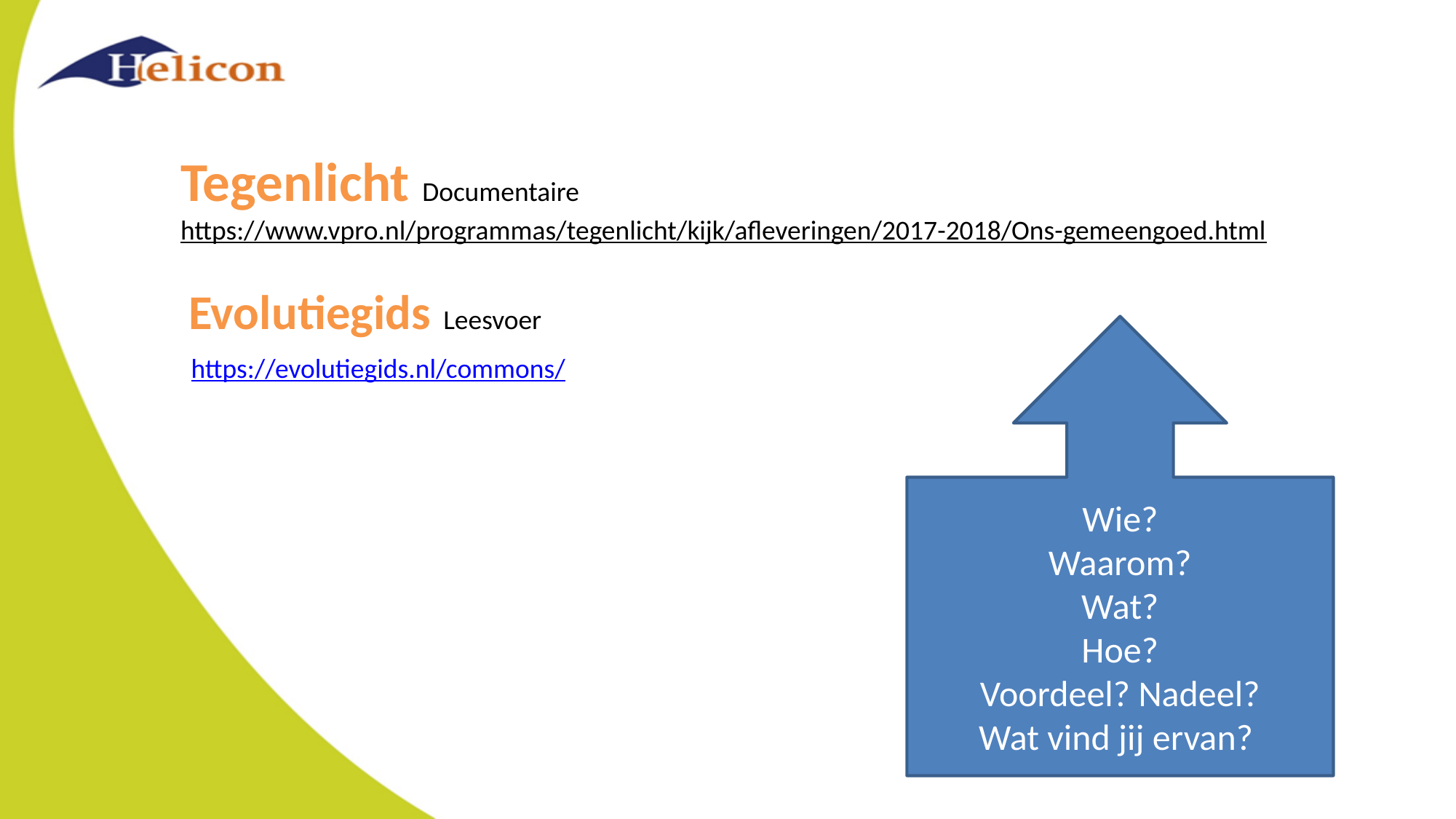

Tegenlicht  Documentaire
https://www.vpro.nl/programmas/tegenlicht/kijk/afleveringen/2017-2018/Ons-gemeengoed.html
Evolutiegids  Leesvoer

Wie?
Waarom?
Wat?
Hoe?
Voordeel? Nadeel?
Wat vind jij ervan?
https://evolutiegids.nl/commons/